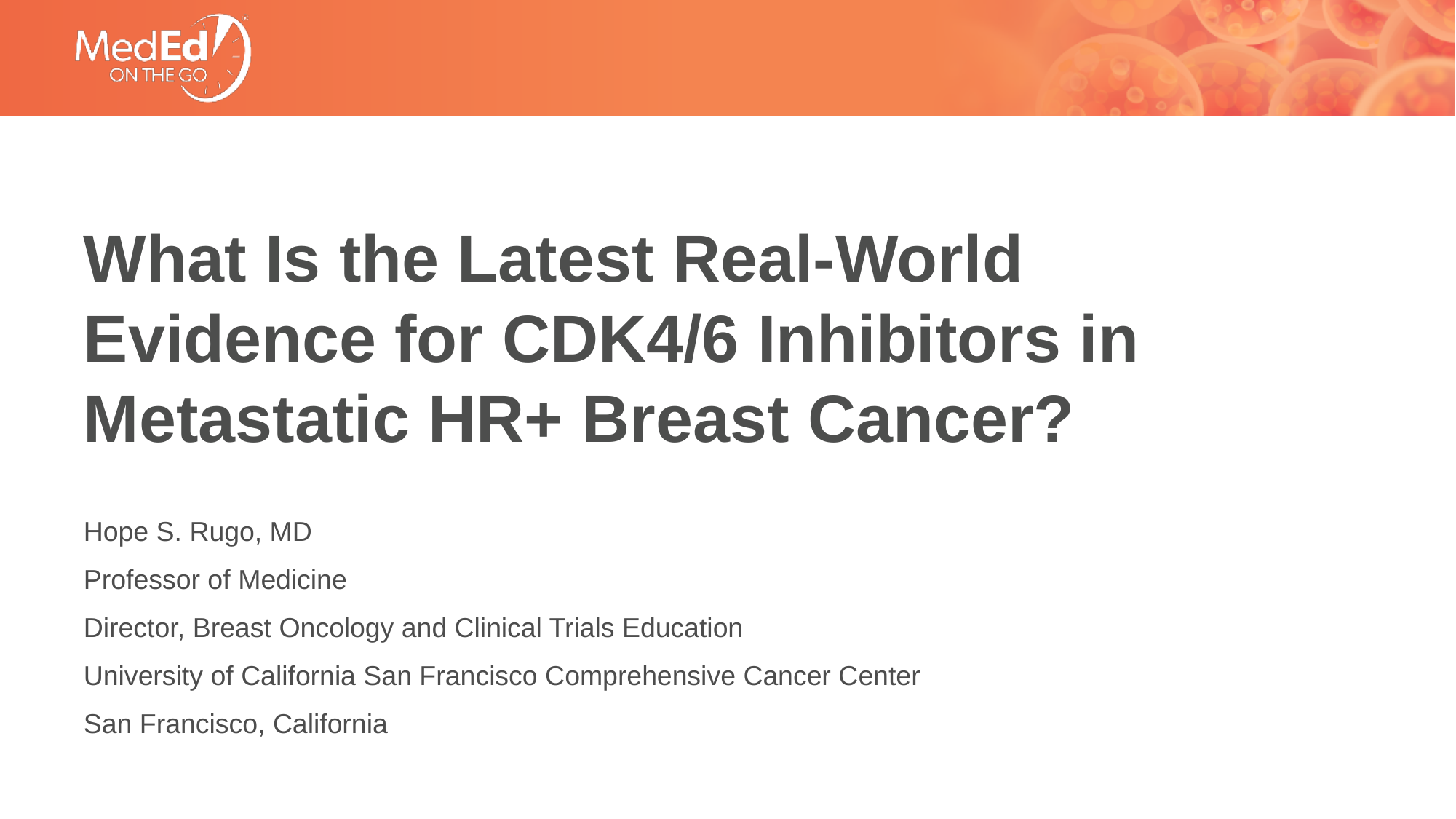

# What Is the Latest Real-World Evidence for CDK4/6 Inhibitors in Metastatic HR+ Breast Cancer?
Hope S. Rugo, MD
Professor of Medicine
Director, Breast Oncology and Clinical Trials Education
University of California San Francisco Comprehensive Cancer Center
San Francisco, California